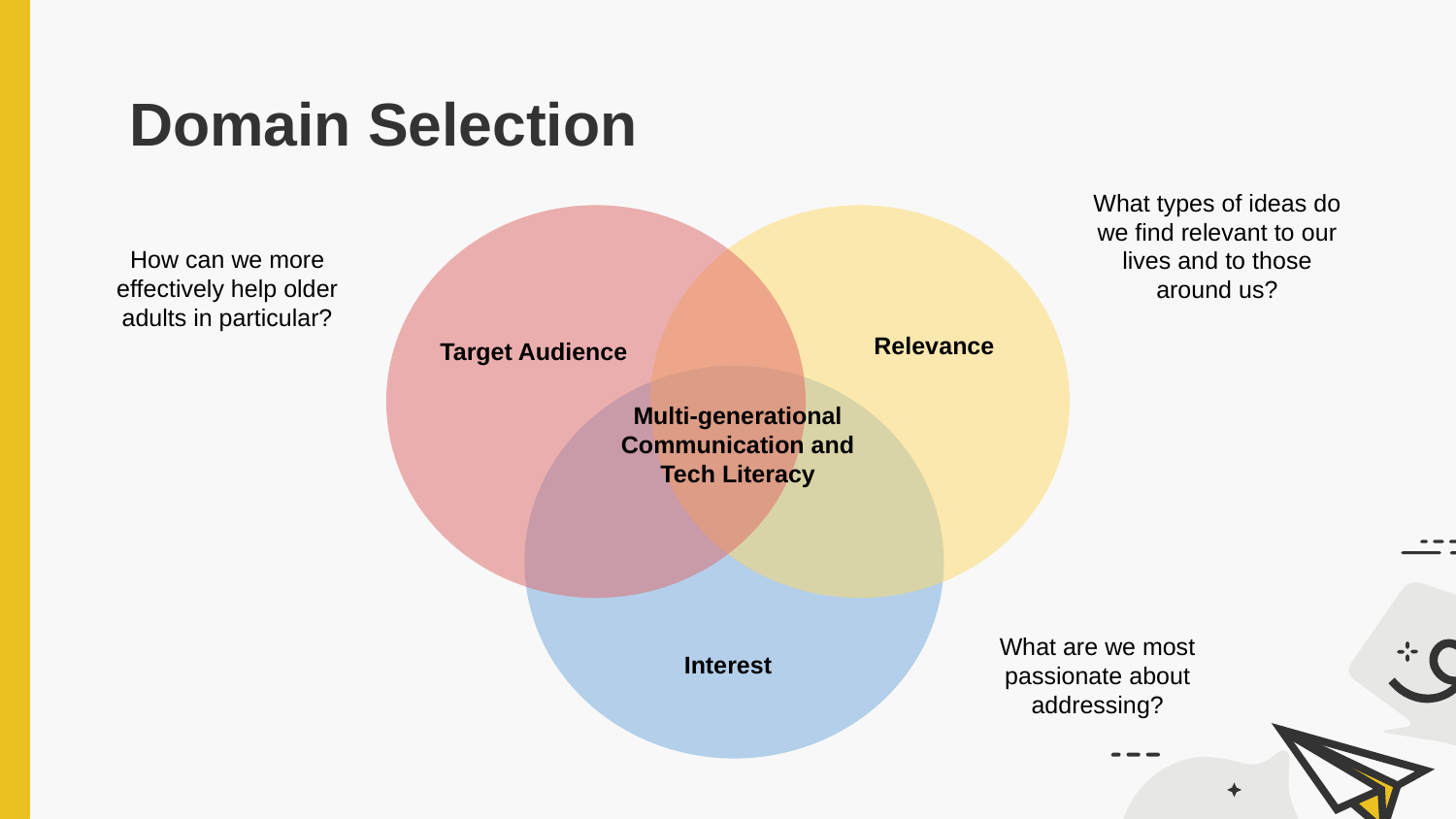

# Domain Selection
What types of ideas do we find relevant to our lives and to those around us?

How can we more effectively help older adults in particular?
Relevance
Target Audience

Multi-generational
Communication and Tech Literacy
What are we most passionate about addressing?
Interest